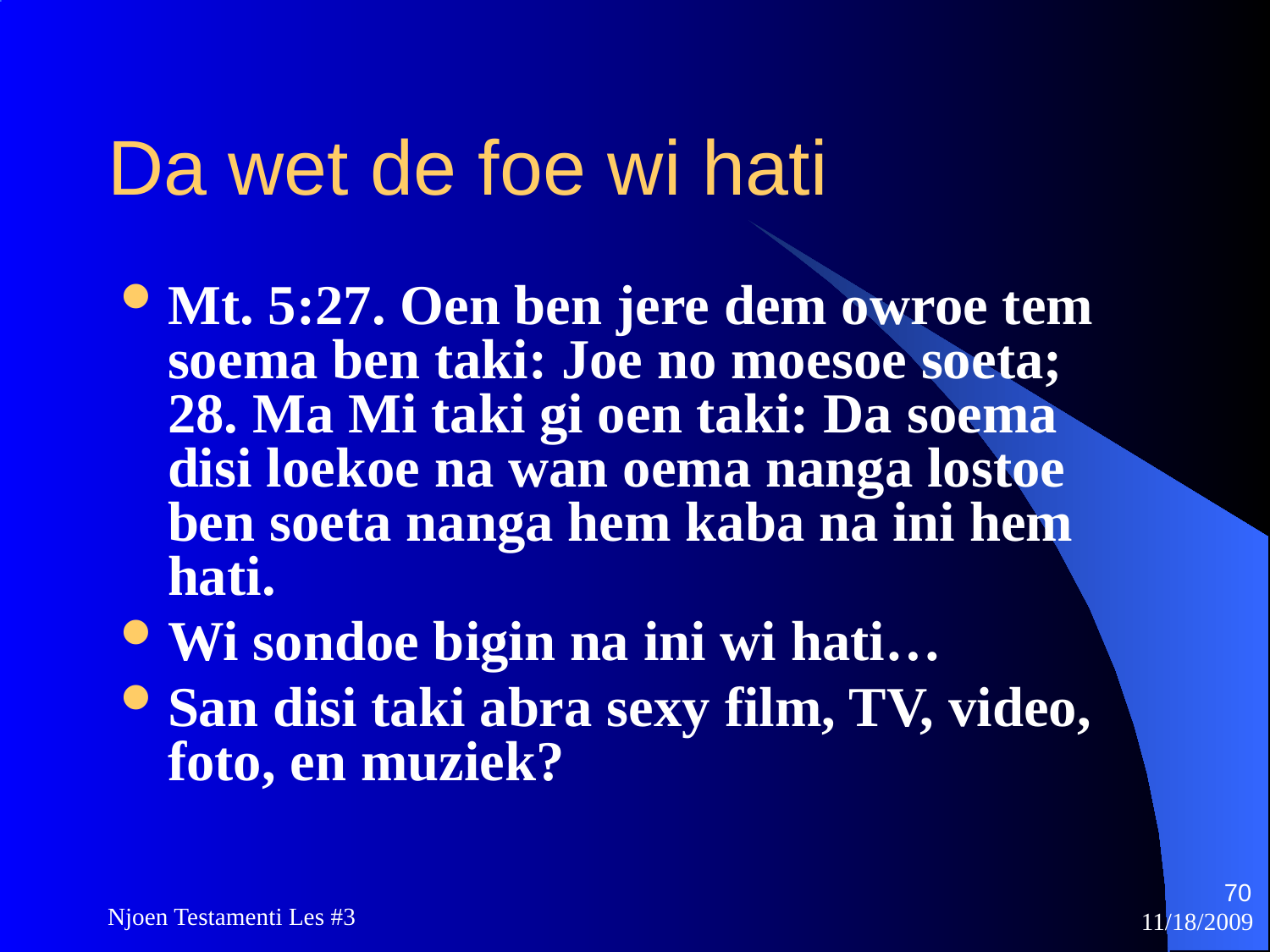

# Da wet de foe wi hati
Mt. 5:27. Oen ben jere dem owroe tem soema ben taki: Joe no moesoe soeta;  28. Ma Mi taki gi oen taki: Da soema disi loekoe na wan oema nanga lostoe ben soeta nanga hem kaba na ini hem hati.
Wi sondoe bigin na ini wi hati…
San disi taki abra sexy film, TV, video, foto, en muziek?
70
Njoen Testamenti Les #3
11/18/2009